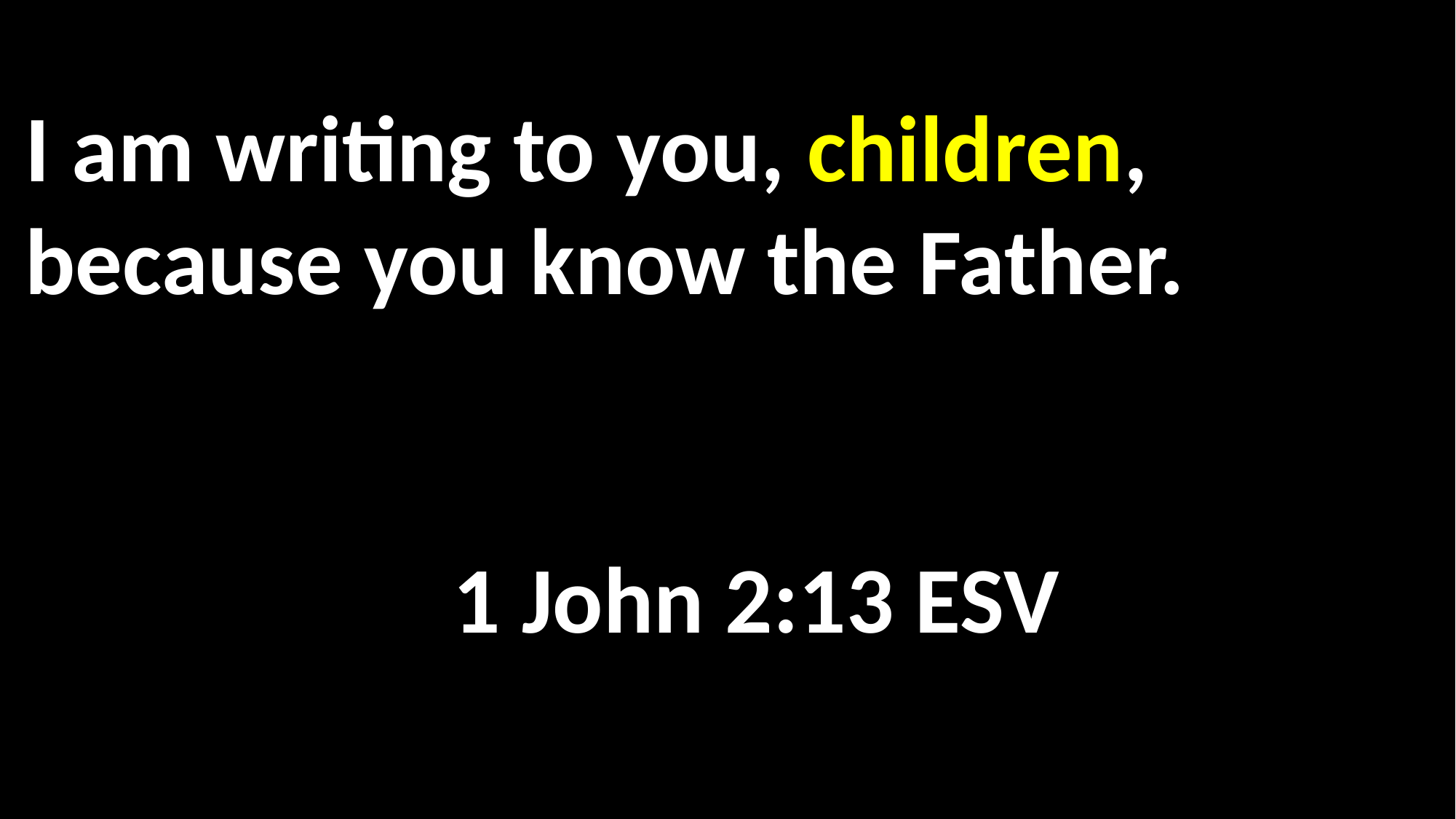

I am writing to you, children, because you know the Father. 														                 													               1 John 2:13 ESV